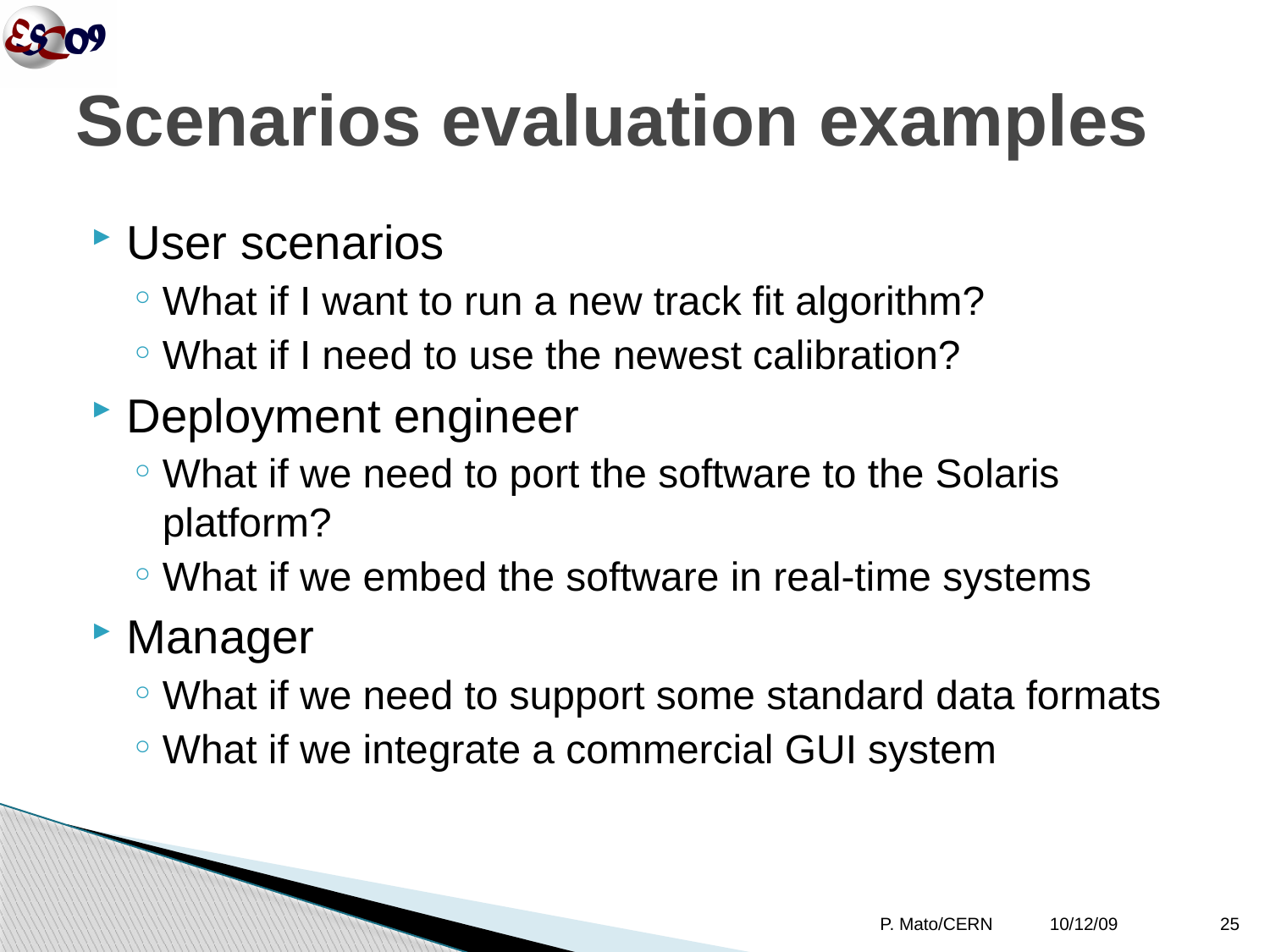

# Scenarios evaluation examples
User scenarios
What if I want to run a new track fit algorithm?
What if I need to use the newest calibration?
Deployment engineer
What if we need to port the software to the Solaris platform?
What if we embed the software in real-time systems
Manager
What if we need to support some standard data formats
What if we integrate a commercial GUI system

P. Mato/CERN
10/12/09
25